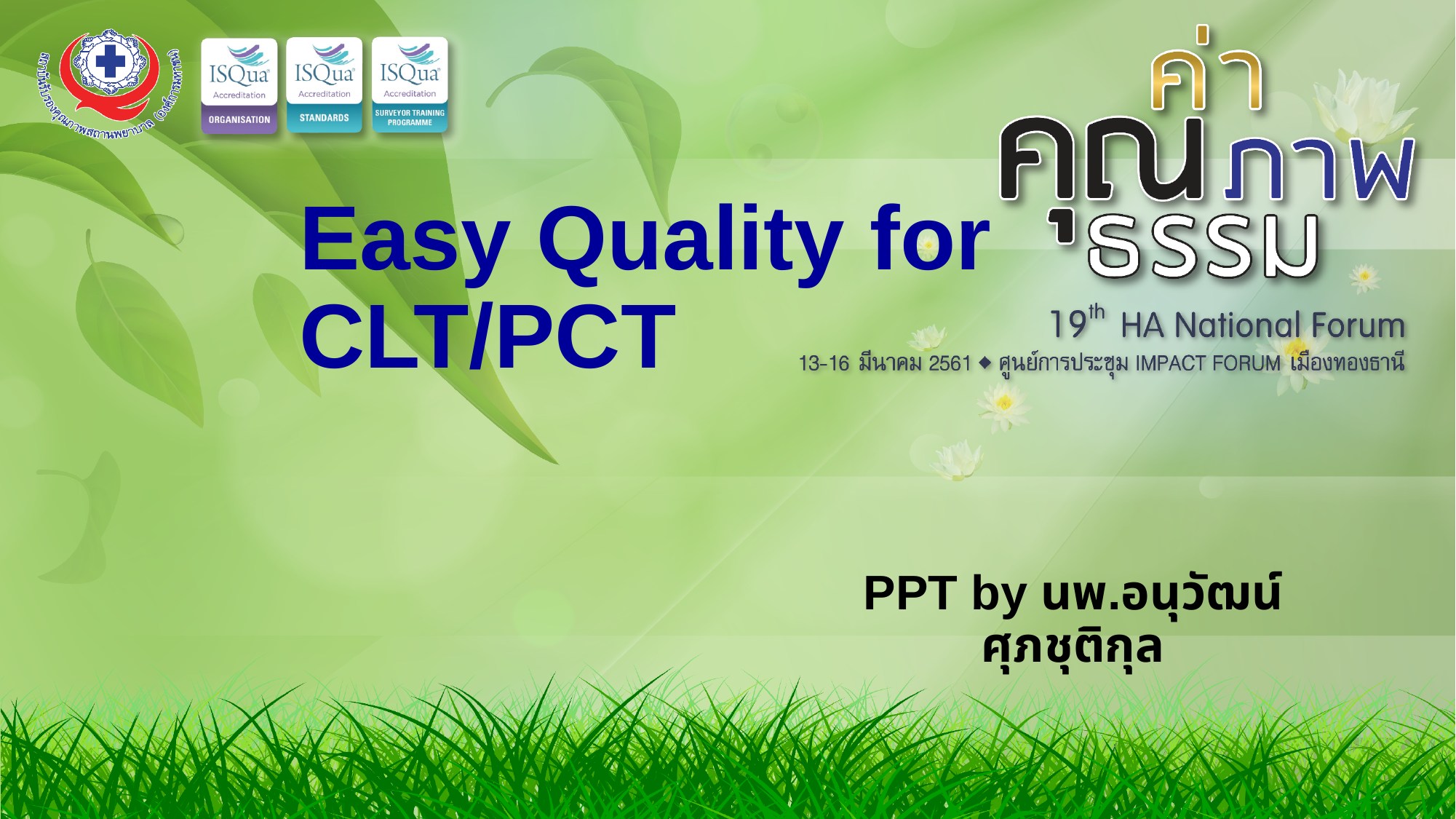

# Easy Quality for CLT/PCT
PPT by นพ.อนุวัฒน์ ศุภชุติกุล